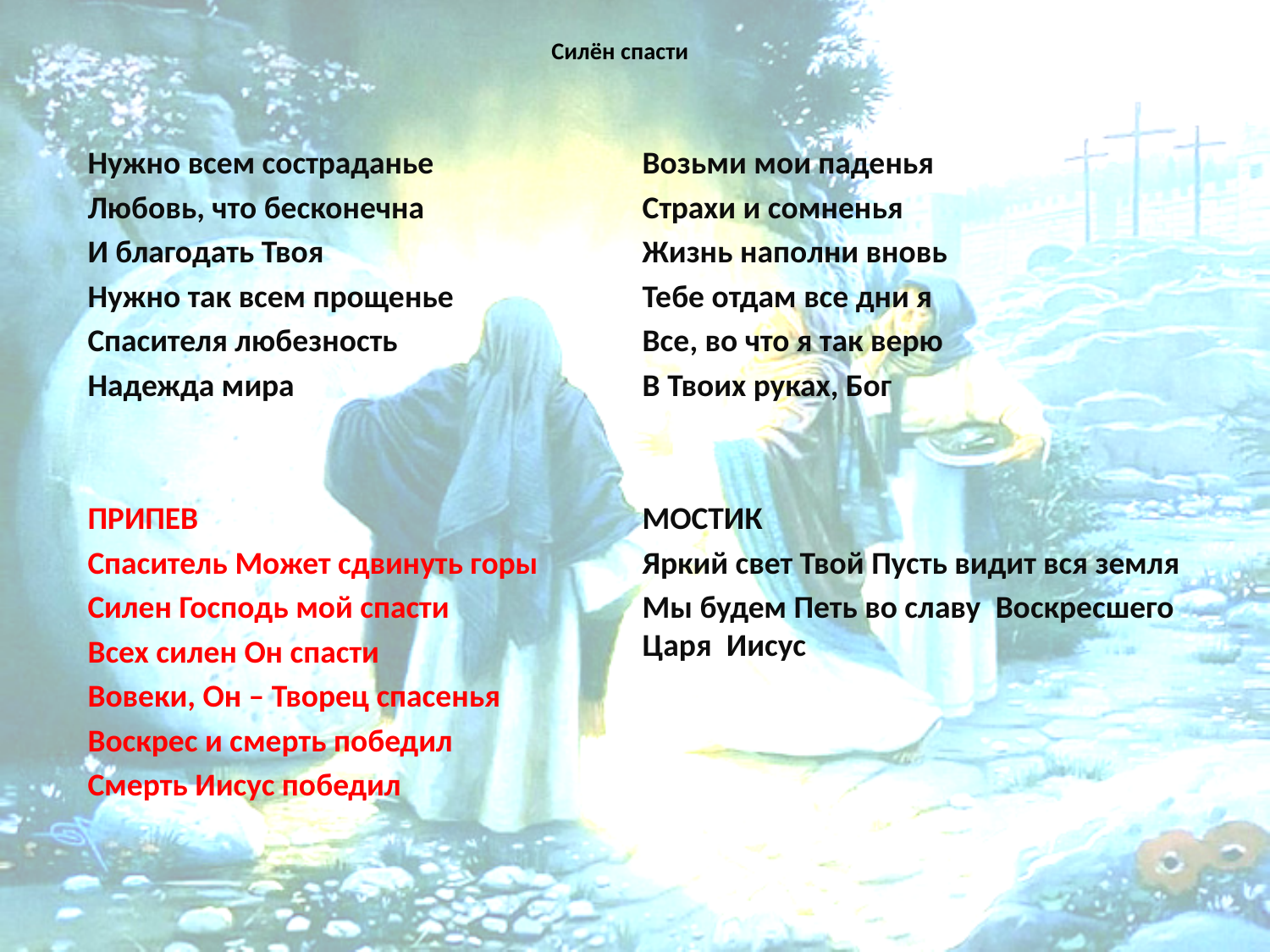

# Силён спасти
Нужно всем состраданье
Любовь, что бесконечна
И благодать Твоя
Нужно так всем прощенье
Спасителя любезность
Надежда мира

ПРИПЕВ
Спаситель Может сдвинуть горы
Силeн Господь мой спасти
Всех силeн Он спасти
Вовеки, Он – Творец спасенья
Воскрес и смерть победил
Смерть Иисус победил
Возьми мои паденья
Страхи и сомненья
Жизнь наполни вновь
Тебе отдам все дни я
Всe, во что я так верю
В Твоих руках, Бог

МОСТИК
Яркий свет Твой Пусть видит вся земля
Мы будем Петь во славу  Воскресшего Царя  Иисус